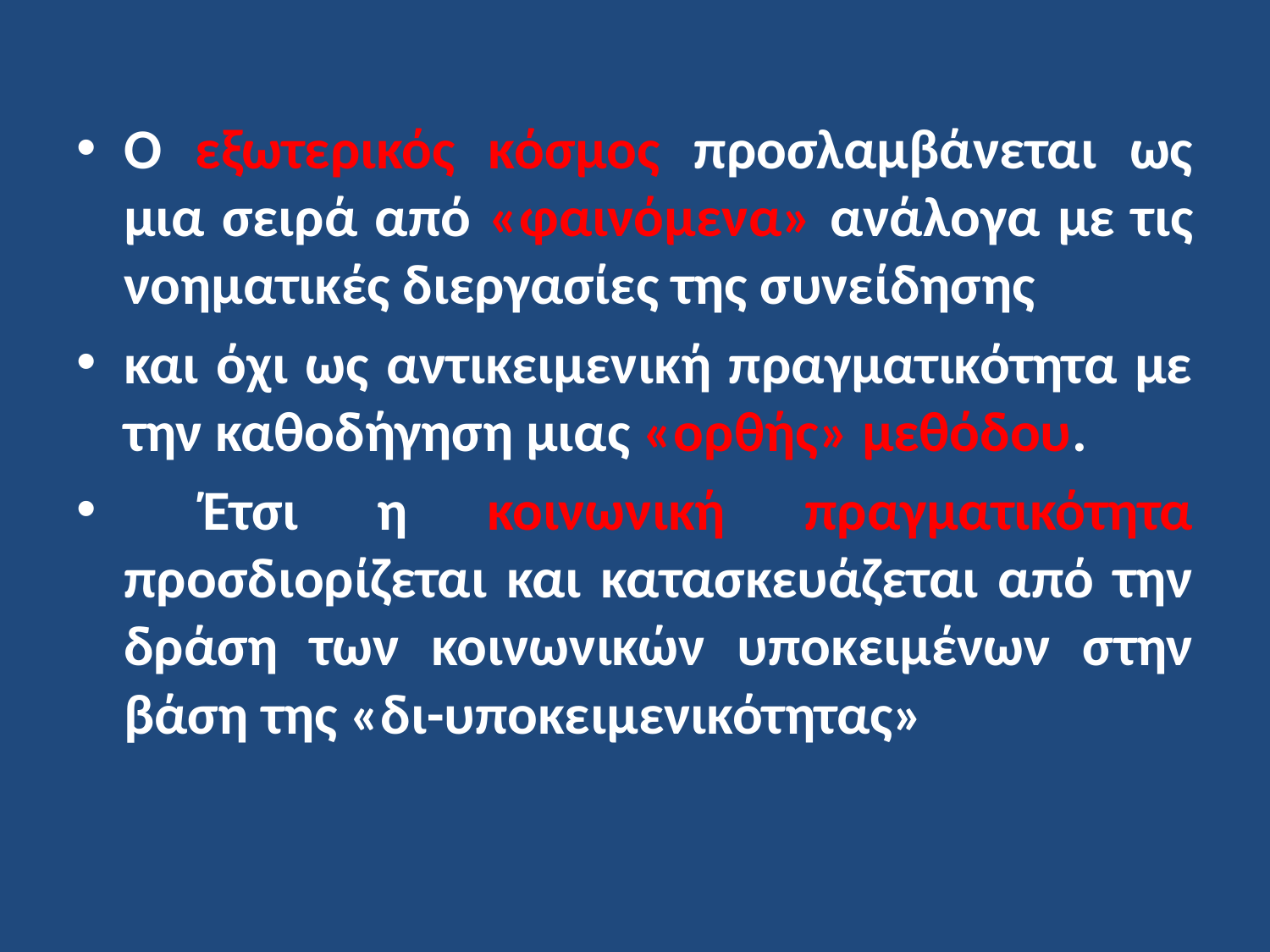

Ο εξωτερικός κόσμος προσλαμβάνεται ως μια σειρά από «φαινόμενα» ανάλογα με τις νοηματικές διεργασίες της συνείδησης
και όχι ως αντικειμενική πραγματικότητα με την καθοδήγηση μιας «ορθής» μεθόδου.
 Έτσι η κοινωνική πραγματικότητα προσδιορίζεται και κατασκευάζεται από την δράση των κοινωνικών υποκειμένων στην βάση της «δι-υποκειμενικότητας»